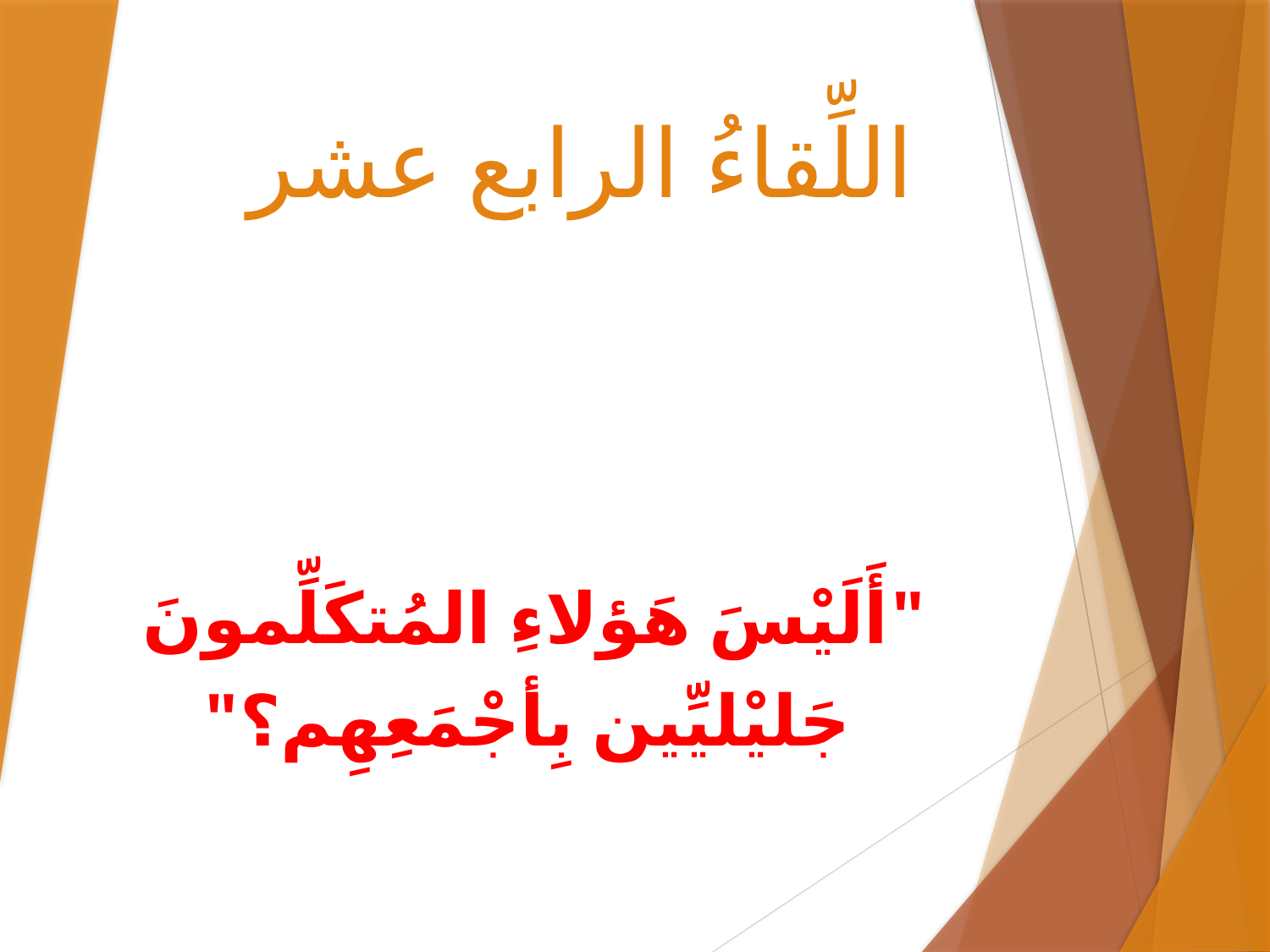

# اللِّقاءُ الرابع عشر

"أَلَيْسَ هَؤلاءِ المُتكَلِّمونَ
 جَليْليِّين بِأجْمَعِهِم؟"